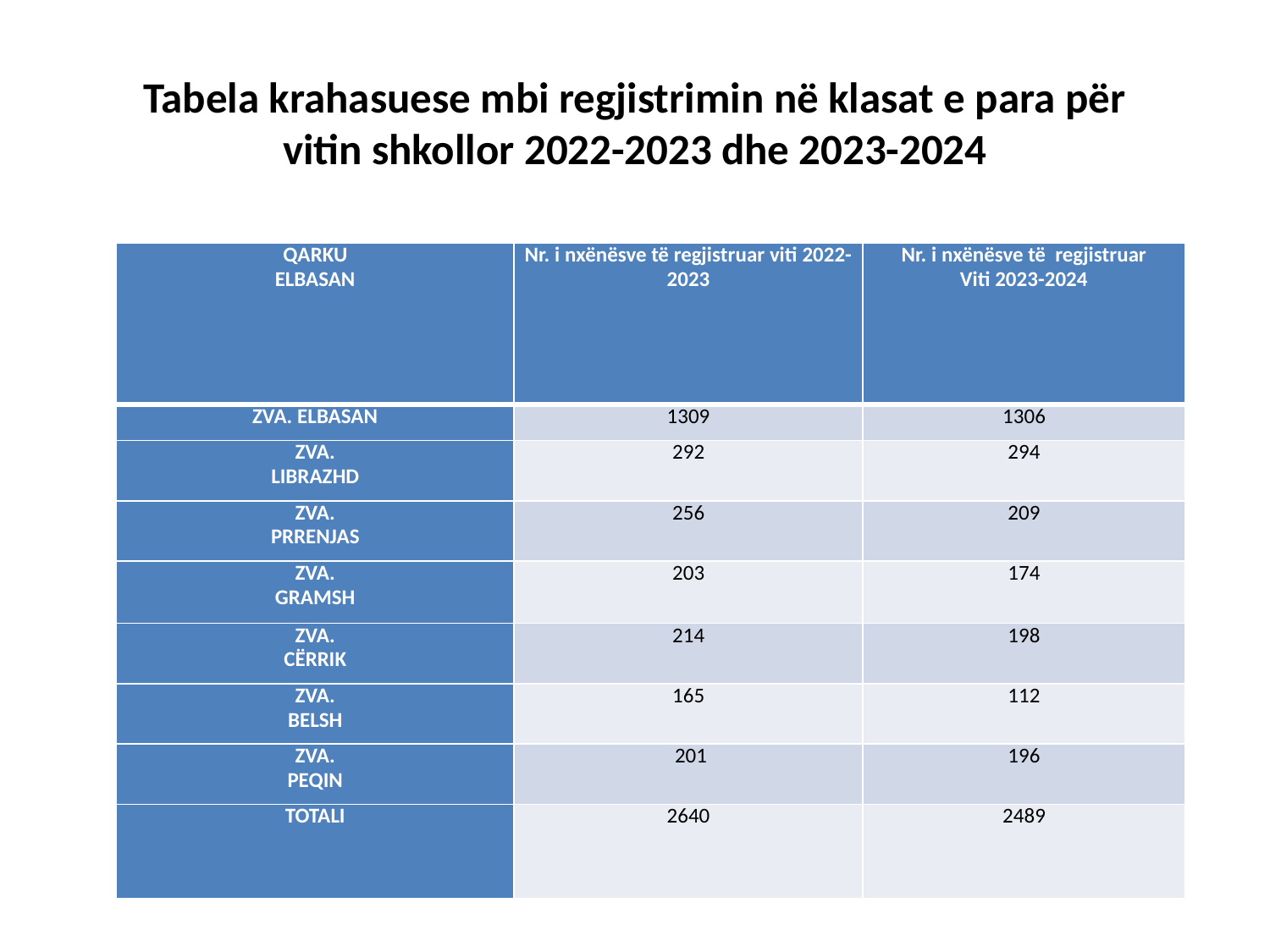

# Tabela krahasuese mbi regjistrimin në klasat e para për vitin shkollor 2022-2023 dhe 2023-2024

| QARKU ELBASAN | Nr. i nxënësve të regjistruar viti 2022-2023 | Nr. i nxënësve të regjistruar Viti 2023-2024 |
| --- | --- | --- |
| ZVA. ELBASAN | 1309 | 1306 |
| ZVA. LIBRAZHD | 292 | 294 |
| ZVA. PRRENJAS | 256 | 209 |
| ZVA. GRAMSH | 203 | 174 |
| ZVA. CËRRIK | 214 | 198 |
| ZVA. BELSH | 165 | 112 |
| ZVA. PEQIN | 201 | 196 |
| TOTALI | 2640 | 2489 |